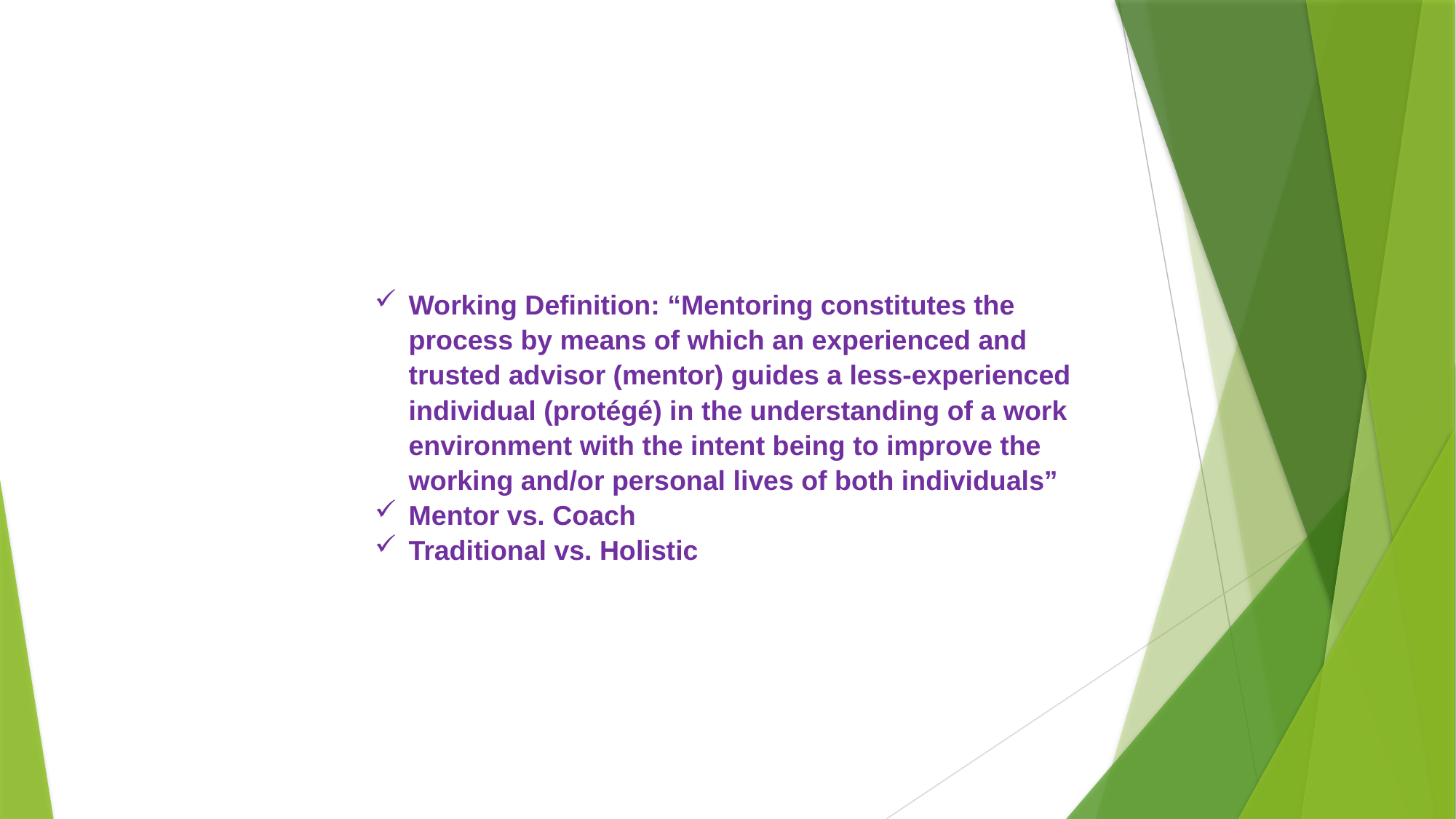

Working Definition: “Mentoring constitutes the process by means of which an experienced and trusted advisor (mentor) guides a less-experienced individual (protégé) in the understanding of a work environment with the intent being to improve the working and/or personal lives of both individuals”
Mentor vs. Coach
Traditional vs. Holistic